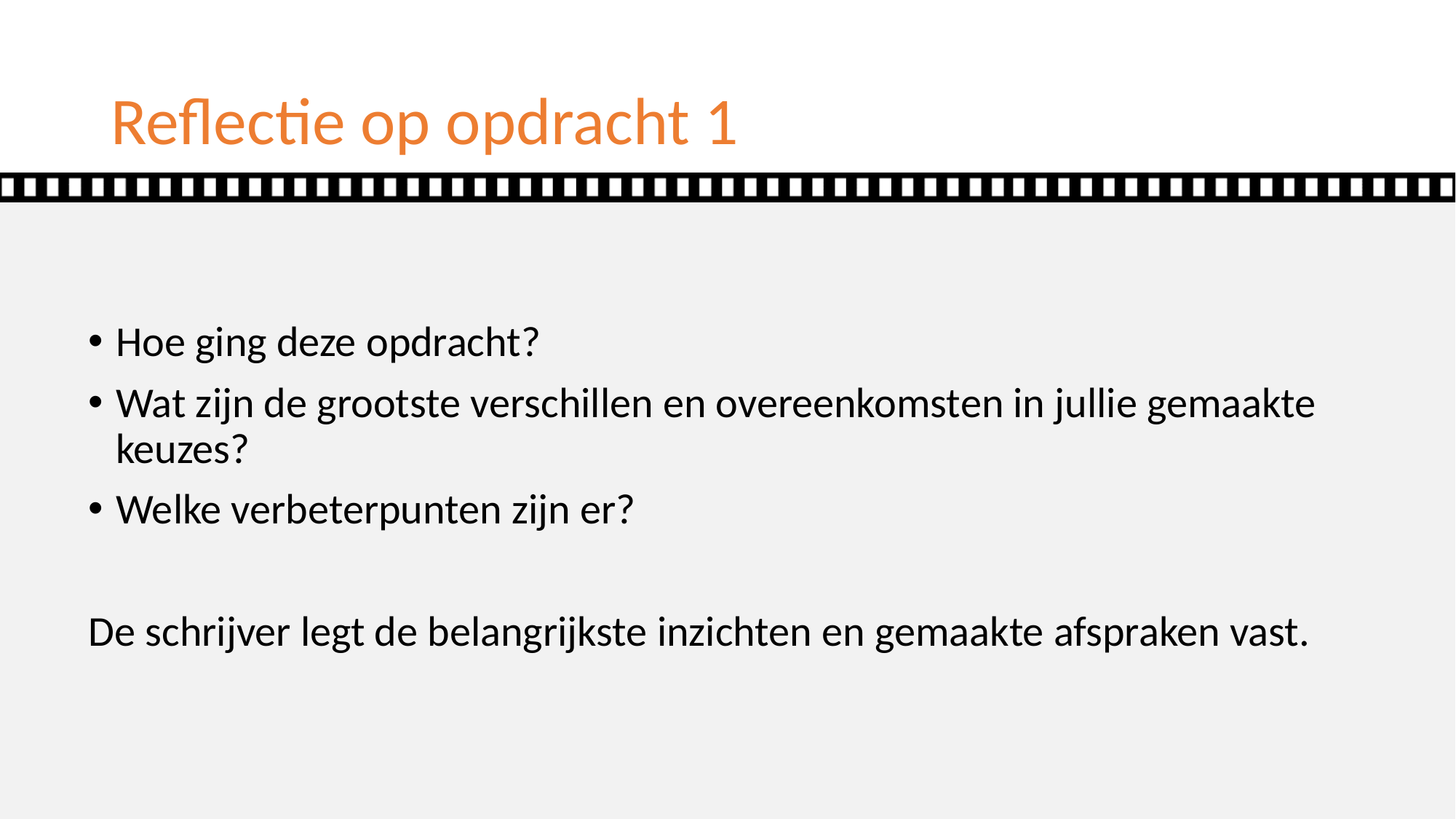

# Reflectie op opdracht 1

Hoe ging deze opdracht?
Wat zijn de grootste verschillen en overeenkomsten in jullie gemaakte keuzes?
Welke verbeterpunten zijn er?

De schrijver legt de belangrijkste inzichten en gemaakte afspraken vast.